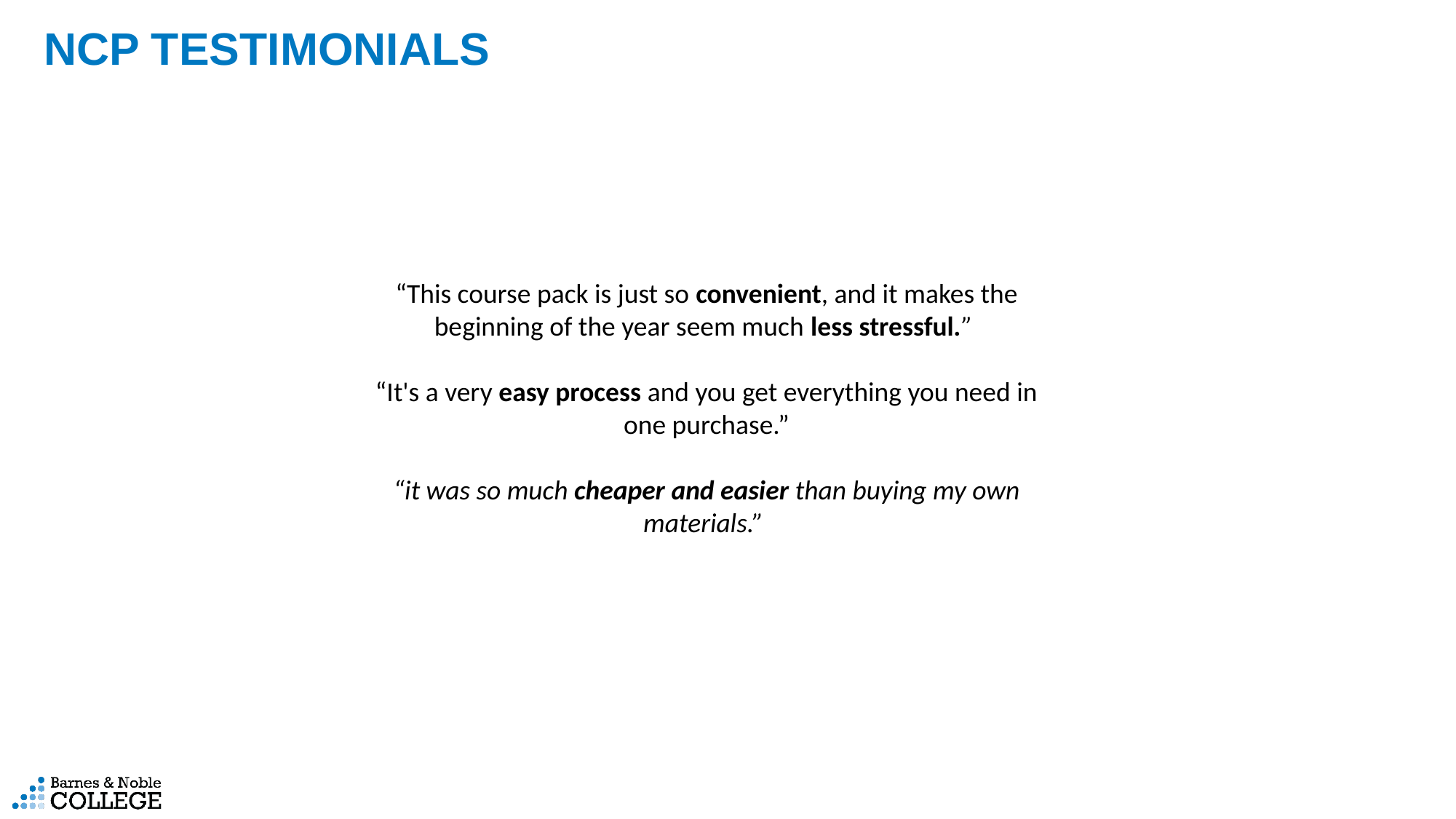

NCP TESTIMONIALS
“This course pack is just so convenient, and it makes the beginning of the year seem much less stressful.”

“It's a very easy process and you get everything you need in one purchase.”

“it was so much cheaper and easier than buying my own materials.”